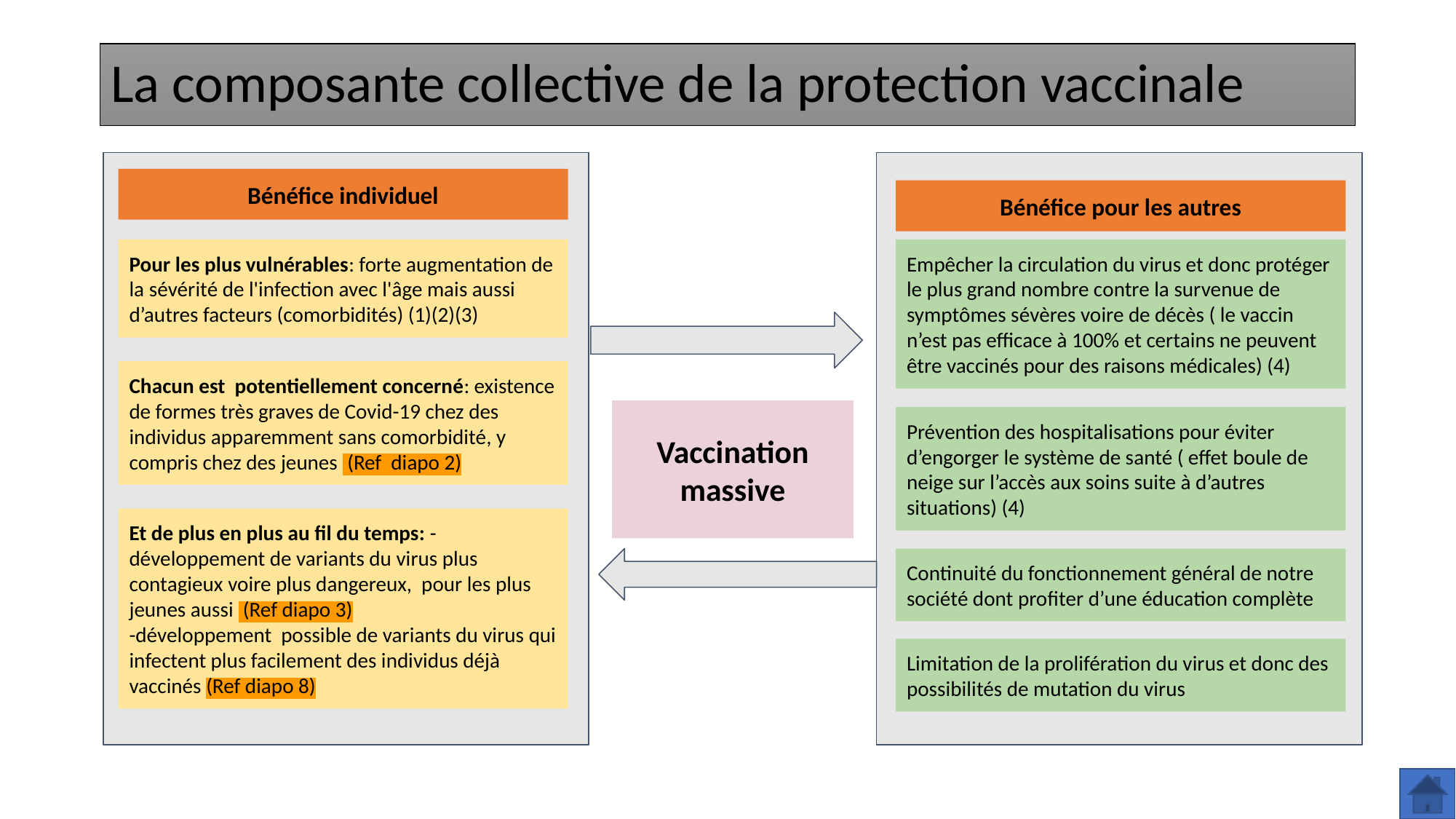

# La composante collective de la protection vaccinale

Bénéfice individuel
Bénéfice pour les autres
Pour les plus vulnérables: forte augmentation de la sévérité de l'infection avec l'âge mais aussi d’autres facteurs (comorbidités) (1)(2)(3)
Empêcher la circulation du virus et donc protéger le plus grand nombre contre la survenue de symptômes sévères voire de décès ( le vaccin n’est pas efficace à 100% et certains ne peuvent être vaccinés pour des raisons médicales) (4)

Chacun est  potentiellement concerné: existence de formes très graves de Covid-19 chez des individus apparemment sans comorbidité, y compris chez des jeunes  (Ref  diapo 2)
Vaccination massive
Prévention des hospitalisations pour éviter d’engorger le système de santé ( effet boule de neige sur l’accès aux soins suite à d’autres situations) (4)
Et de plus en plus au fil du temps: -développement de variants du virus plus contagieux voire plus dangereux,  pour les plus jeunes aussi  (Ref diapo 3)
-développement  possible de variants du virus qui infectent plus facilement des individus déjà vaccinés (Ref diapo 8)

Continuité du fonctionnement général de notre société dont profiter d’une éducation complète
Limitation de la prolifération du virus et donc des possibilités de mutation du virus